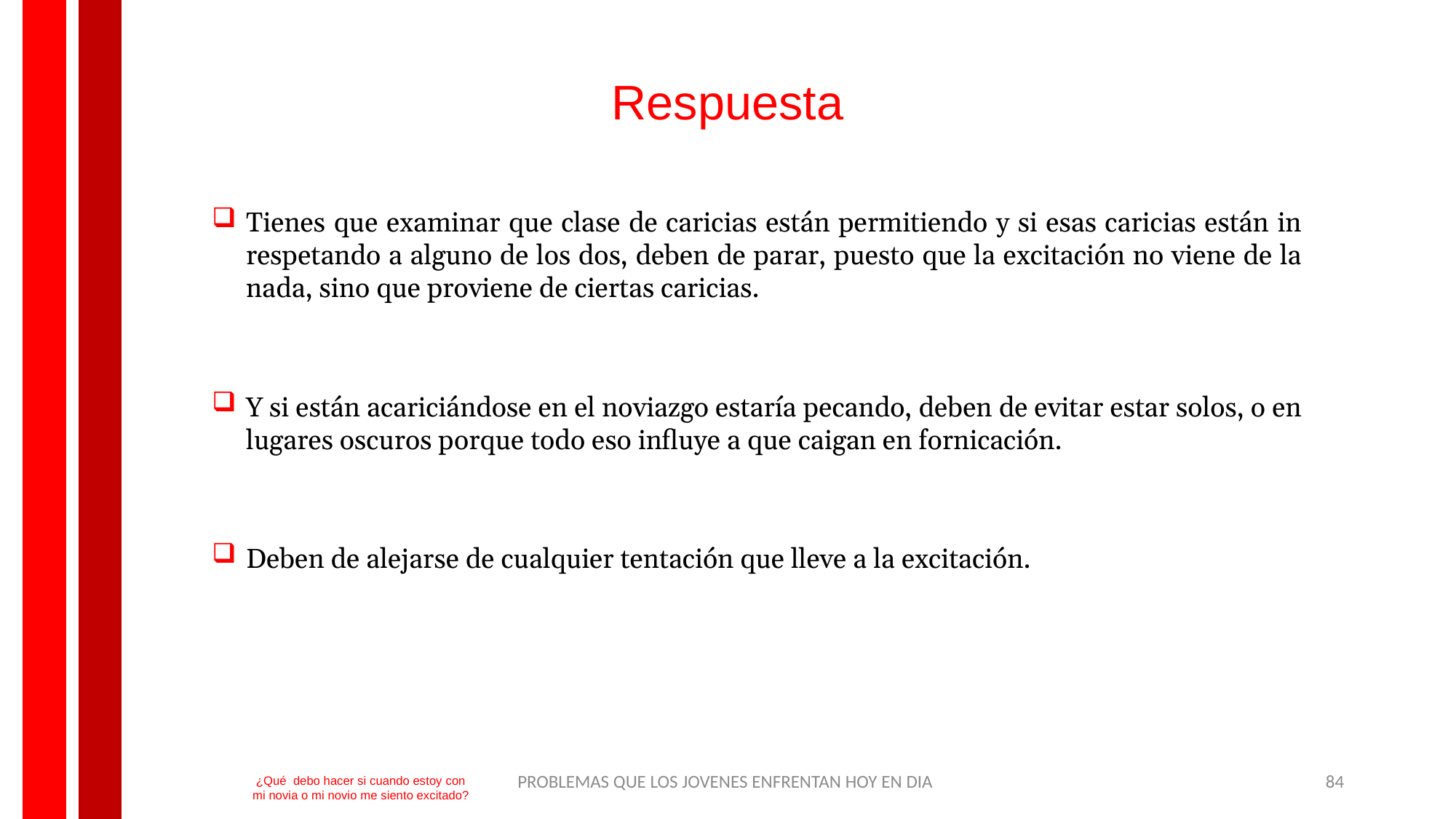

Respuesta
Tienes que examinar que clase de caricias están permitiendo y si esas caricias están in respetando a alguno de los dos, deben de parar, puesto que la excitación no viene de la nada, sino que proviene de ciertas caricias.
Y si están acariciándose en el noviazgo estaría pecando, deben de evitar estar solos, o en lugares oscuros porque todo eso influye a que caigan en fornicación.

Deben de alejarse de cualquier tentación que lleve a la excitación.
PROBLEMAS QUE LOS JOVENES ENFRENTAN HOY EN DIA
84
¿Qué  debo hacer si cuando estoy con mi novia o mi novio me siento excitado?